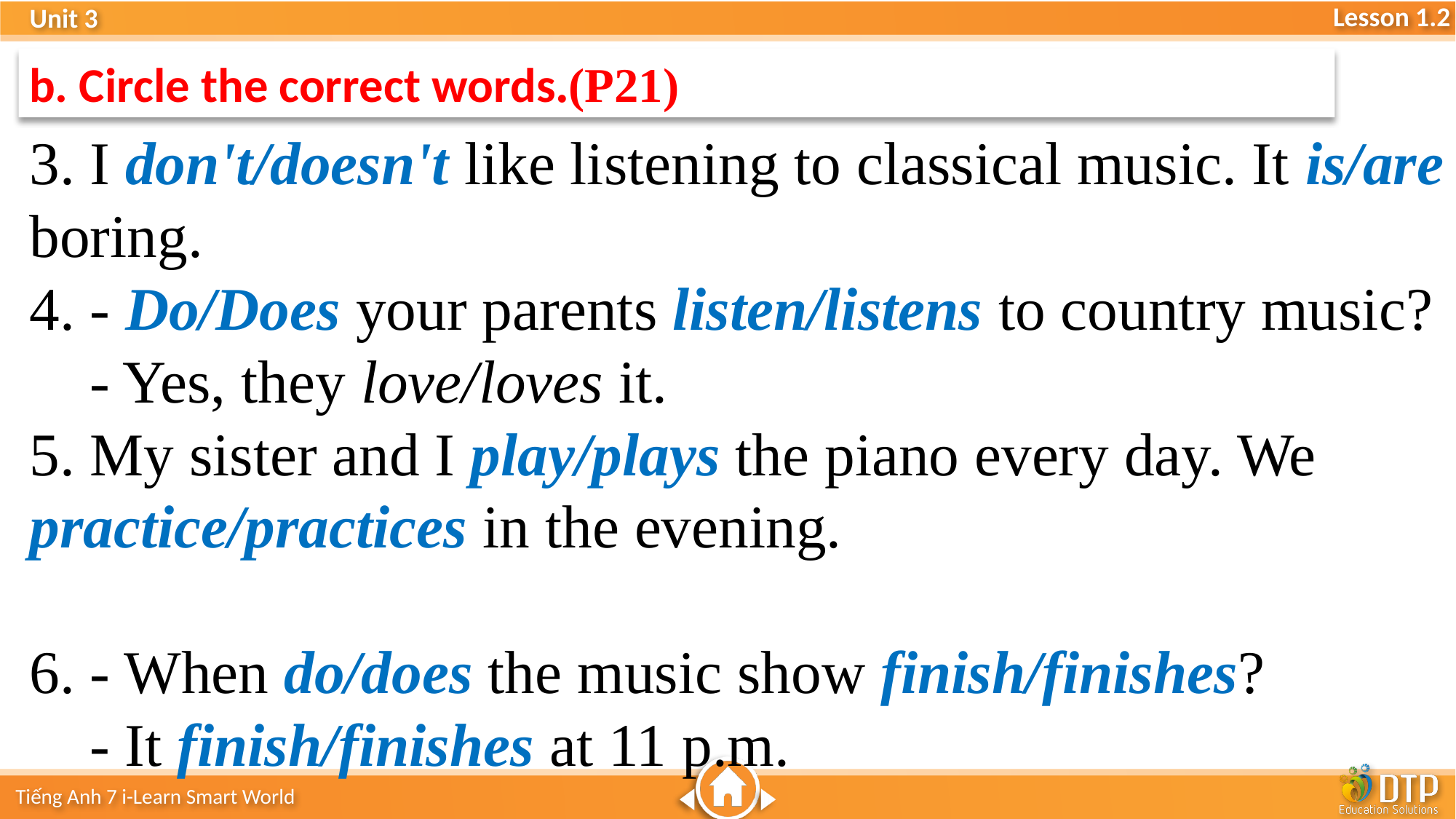

b. Circle the correct words.(P21)
3. I don't/doesn't like listening to classical music. It is/are boring.
4. - Do/Does your parents listen/listens to country music?
    - Yes, they love/loves it.
5. My sister and I play/plays the piano every day. We practice/practices in the evening.
6. - When do/does the music show finish/finishes?
    - It finish/finishes at 11 p.m.